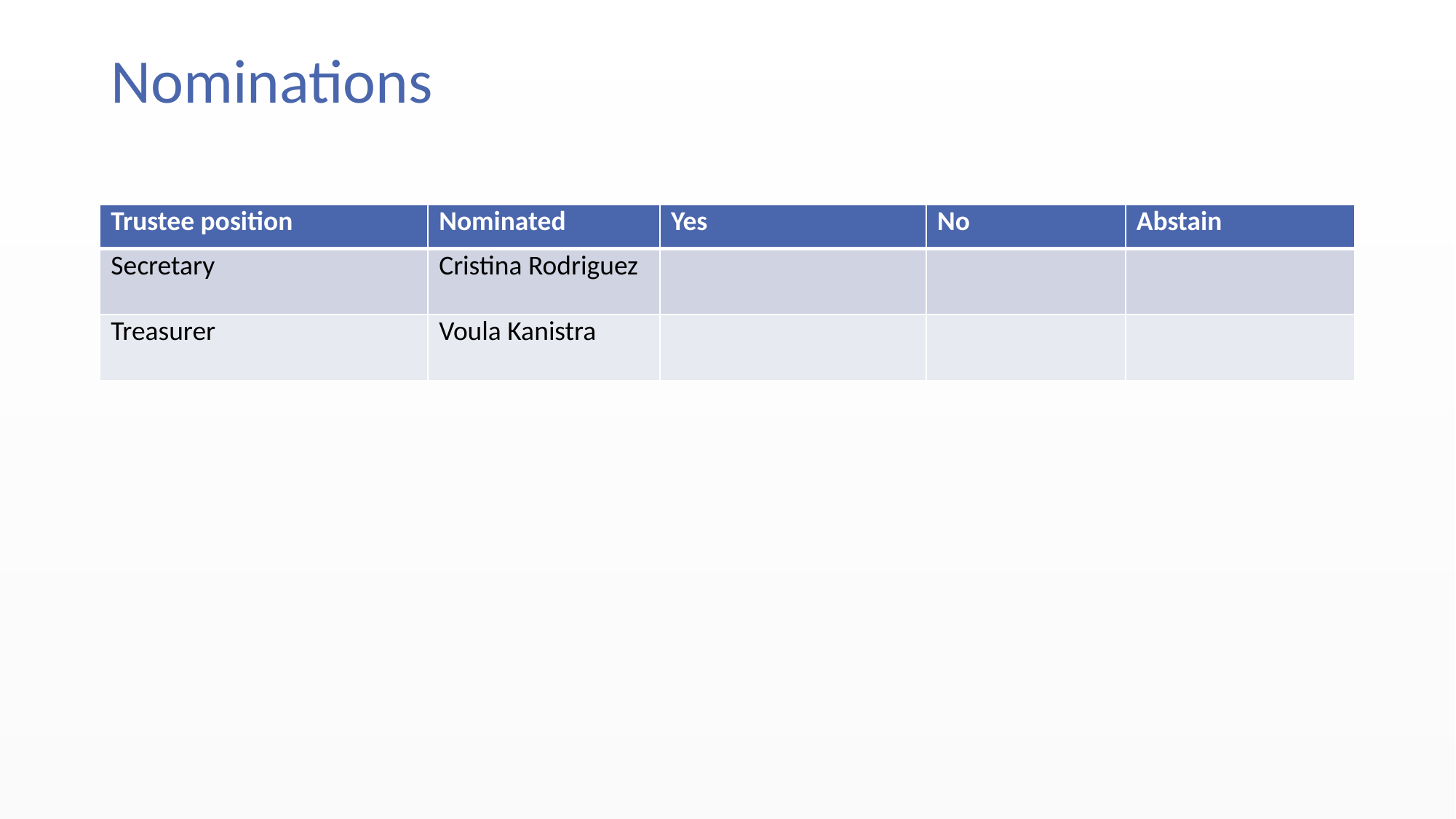

# Nominations
| Trustee position | Nominated | Yes | No | Abstain |
| --- | --- | --- | --- | --- |
| Secretary | Cristina Rodriguez |  |  |  |
| Treasurer | Voula Kanistra |  |  |  |